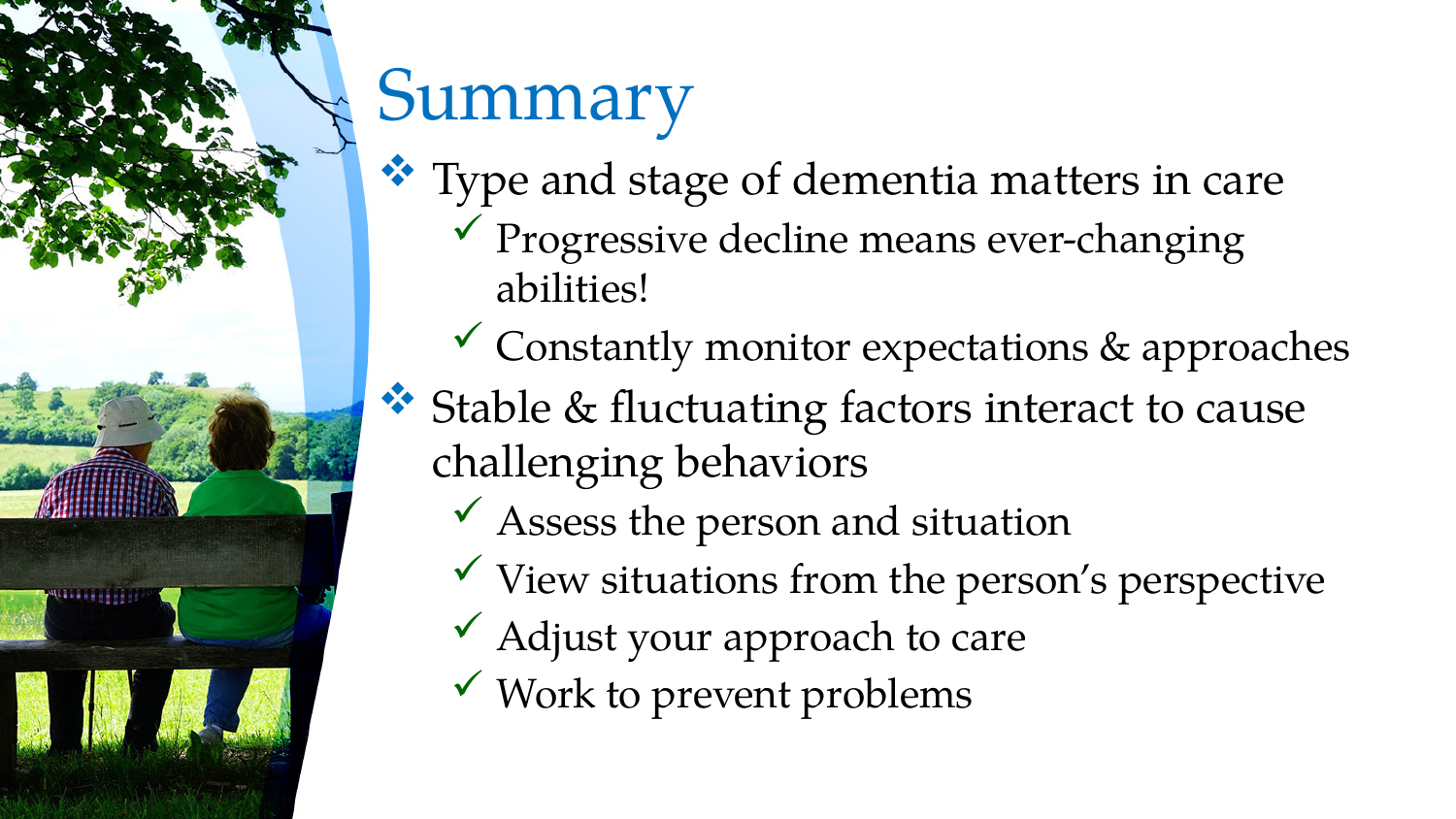

# Summary
Type and stage of dementia matters in care
Progressive decline means ever-changing abilities!
Constantly monitor expectations & approaches
Stable & fluctuating factors interact to cause challenging behaviors
Assess the person and situation
View situations from the person’s perspective
Adjust your approach to care
Work to prevent problems